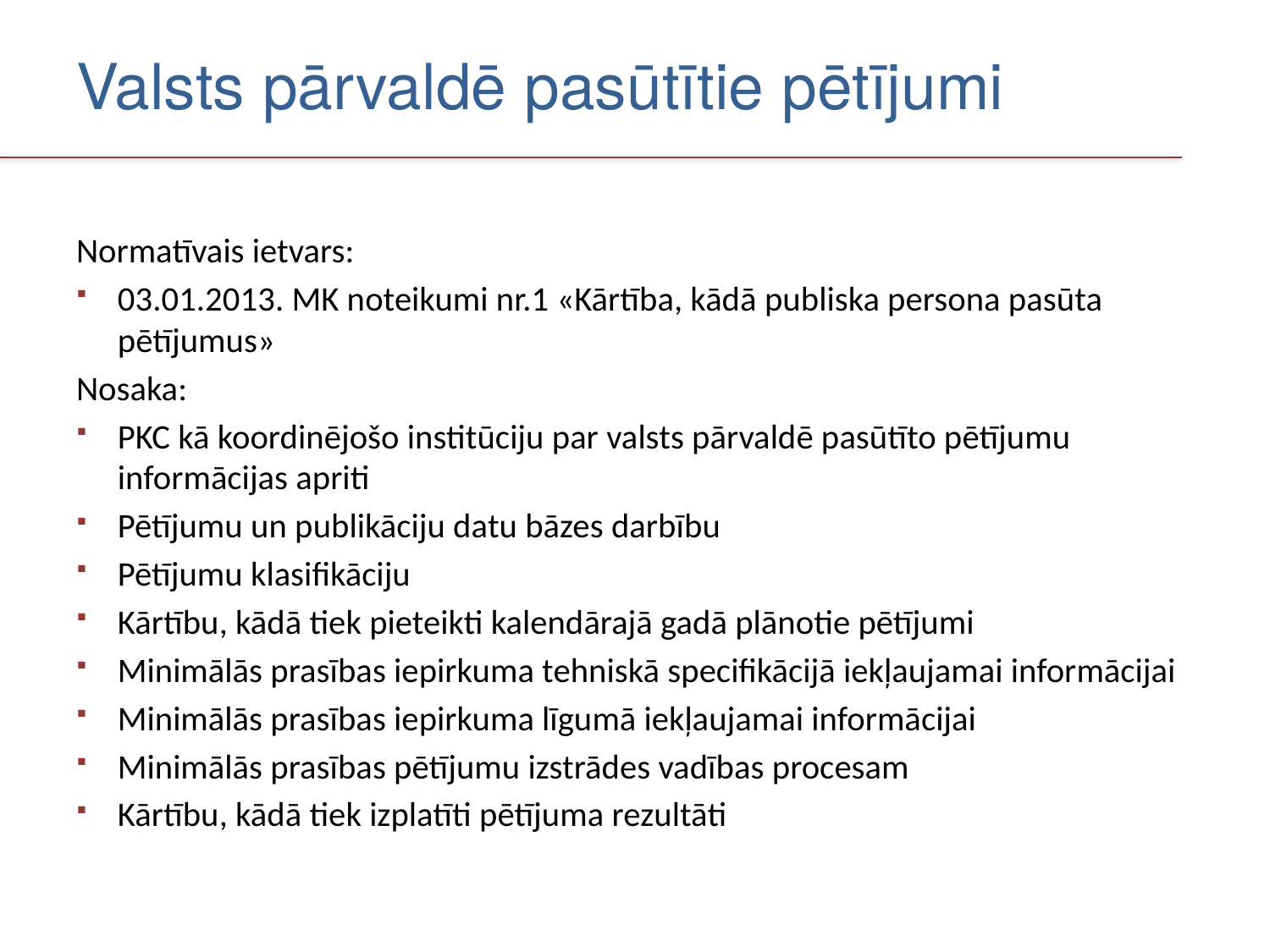

# Valsts pārvaldē pasūtītie pētījumi
Normatīvais ietvars:
03.01.2013. MK noteikumi nr.1 «Kārtība, kādā publiska persona pasūta pētījumus»
Nosaka:
PKC kā koordinējošo institūciju par valsts pārvaldē pasūtīto pētījumu  informācijas apriti
Pētījumu un publikāciju datu bāzes darbību
Pētījumu klasifikāciju
Kārtību, kādā tiek pieteikti kalendārajā gadā plānotie pētījumi
Minimālās prasības iepirkuma tehniskā specifikācijā iekļaujamai informācijai
Minimālās prasības iepirkuma līgumā iekļaujamai informācijai
Minimālās prasības pētījumu izstrādes vadības procesam
Kārtību, kādā tiek izplatīti pētījuma rezultāti